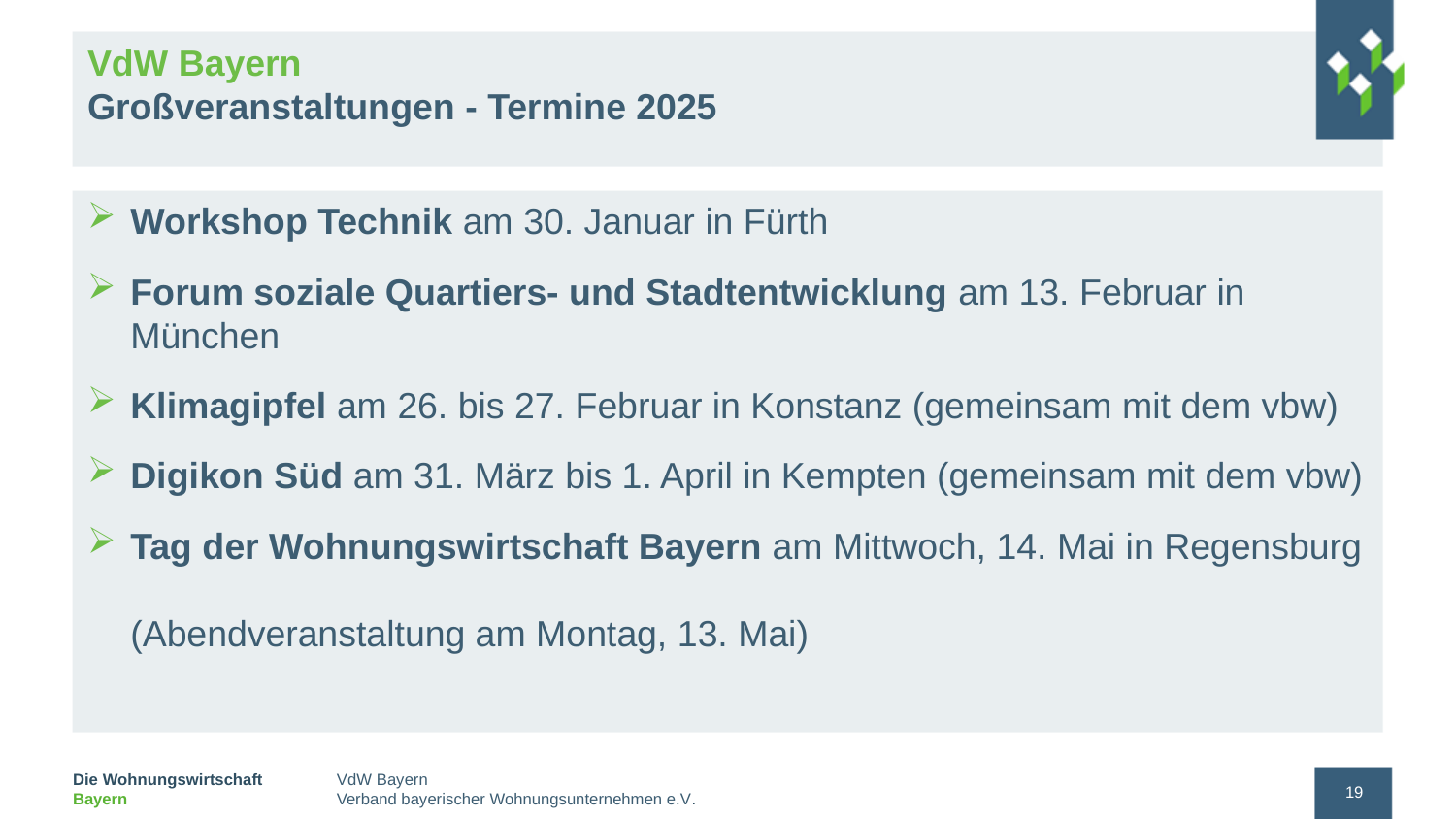

# VdW Bayern Großveranstaltungen - Termine 2025
Workshop Technik am 30. Januar in Fürth
Forum soziale Quartiers- und Stadtentwicklung am 13. Februar in München
Klimagipfel am 26. bis 27. Februar in Konstanz (gemeinsam mit dem vbw)
Digikon Süd am 31. März bis 1. April in Kempten (gemeinsam mit dem vbw)
Tag der Wohnungswirtschaft Bayern am Mittwoch, 14. Mai in Regensburg
(Abendveranstaltung am Montag, 13. Mai)
19